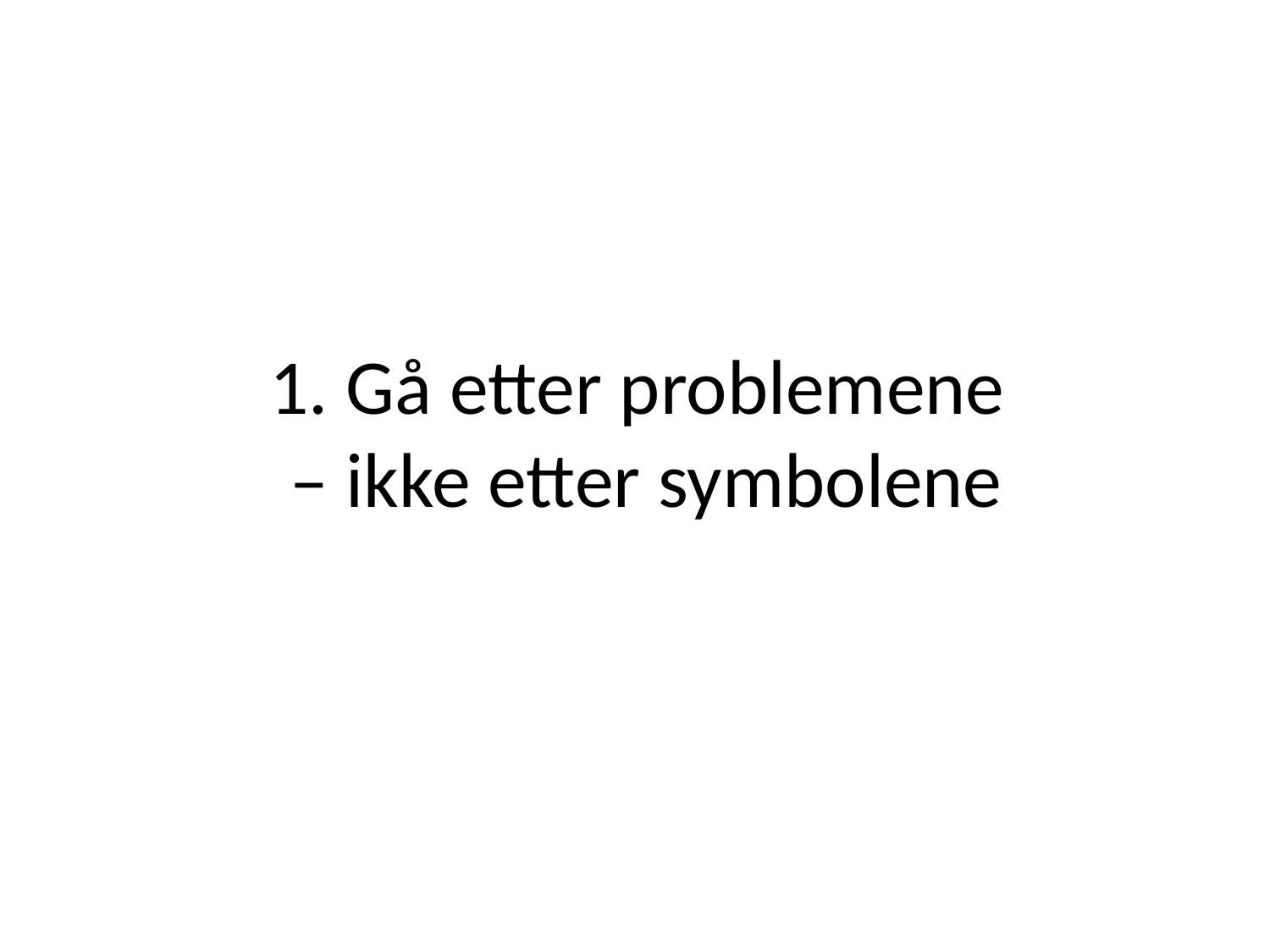

# 1. Gå etter problemene – ikke etter symbolene